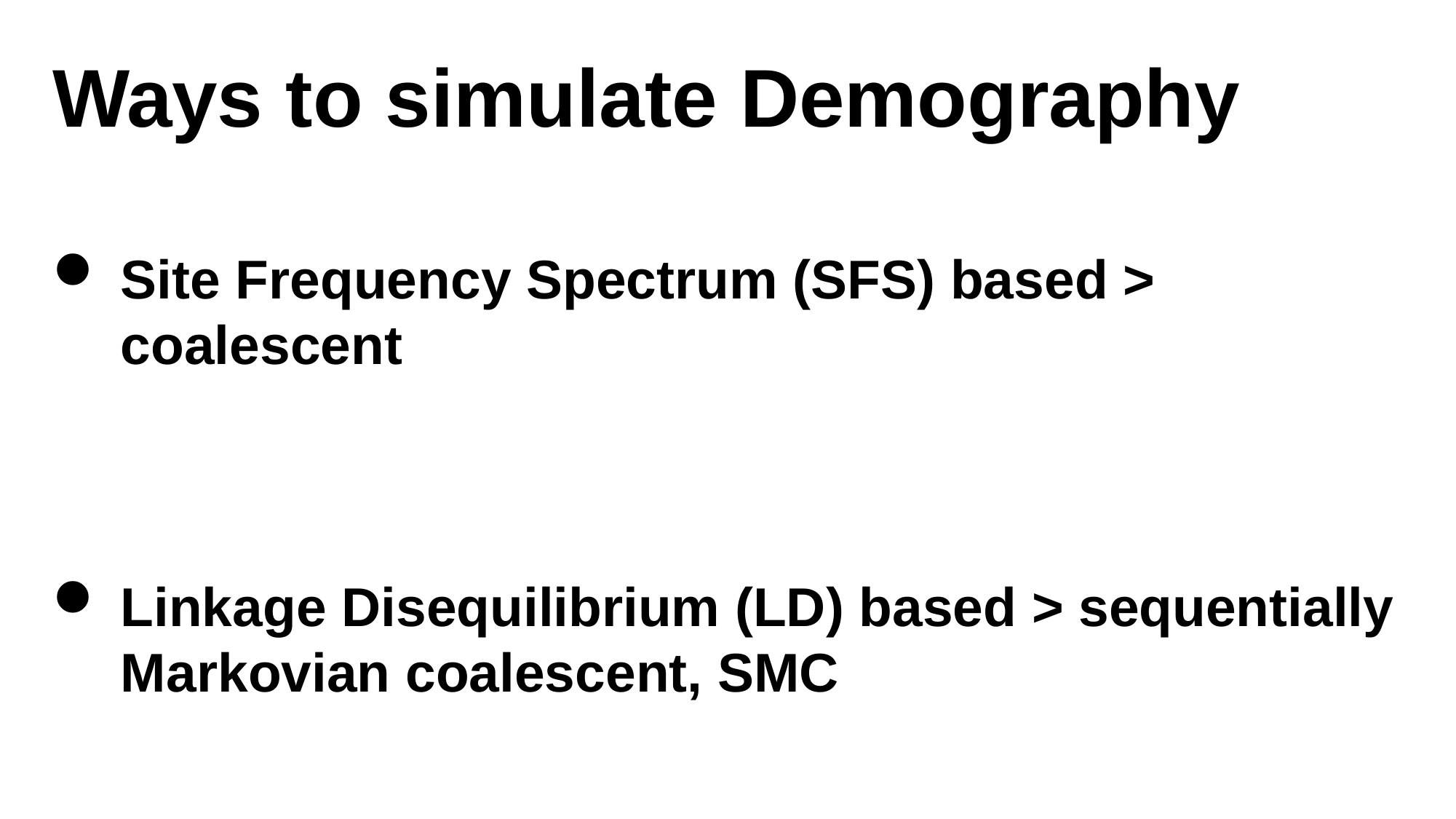

Ways to simulate Demography
Site Frequency Spectrum (SFS) based > coalescent

Linkage Disequilibrium (LD) based > sequentially Markovian coalescent, SMC